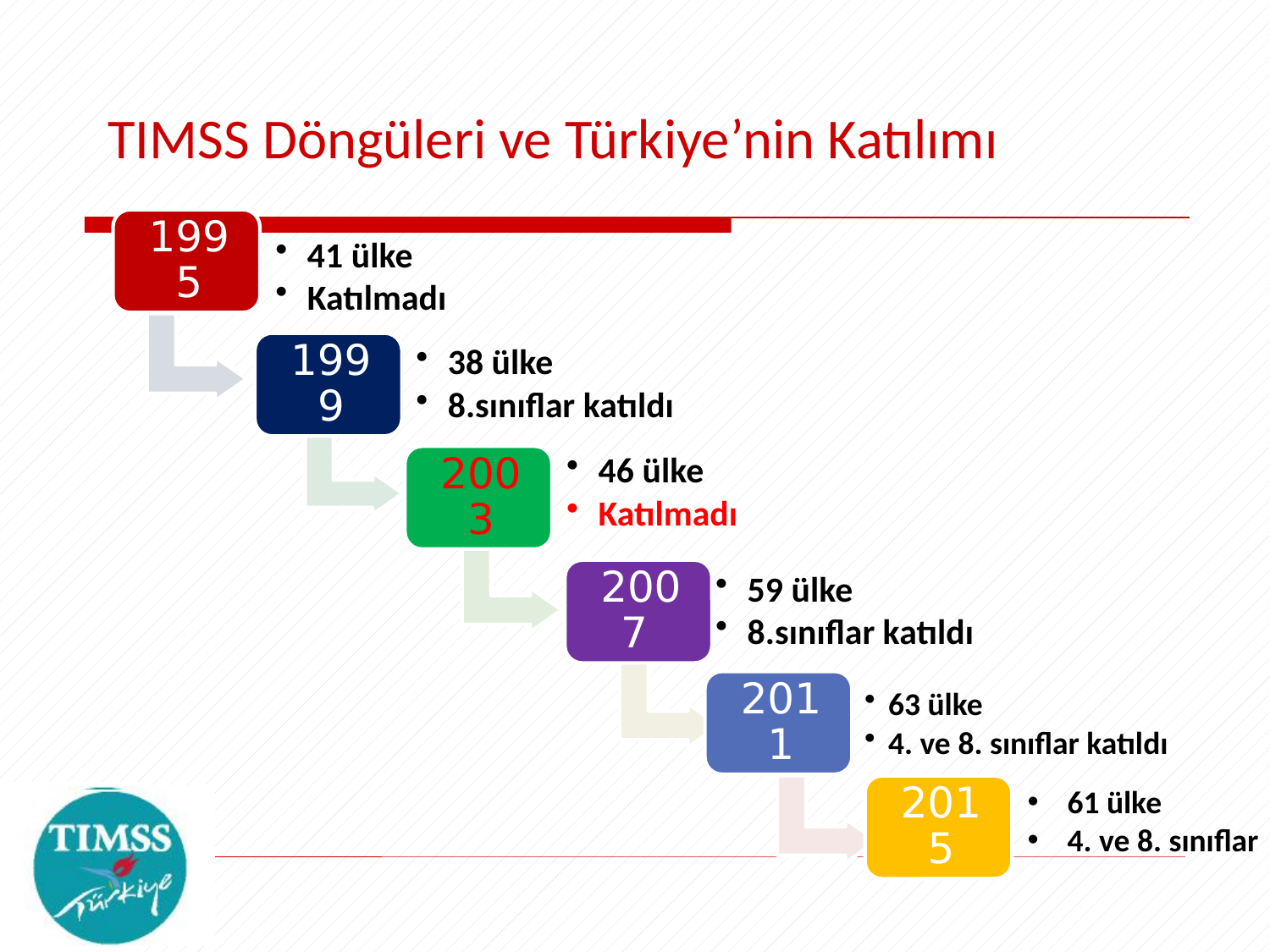

# TIMSS Döngüleri ve Türkiye’nin Katılımı
1995
41 ülke
Katılmadı
1999
38 ülke
8.sınıflar katıldı
2003
46 ülke
Katılmadı
2007
59 ülke
8.sınıflar katıldı
2011
63 ülke
4. ve 8. sınıflar katıldı
2015
61 ülke
4. ve 8. sınıflar